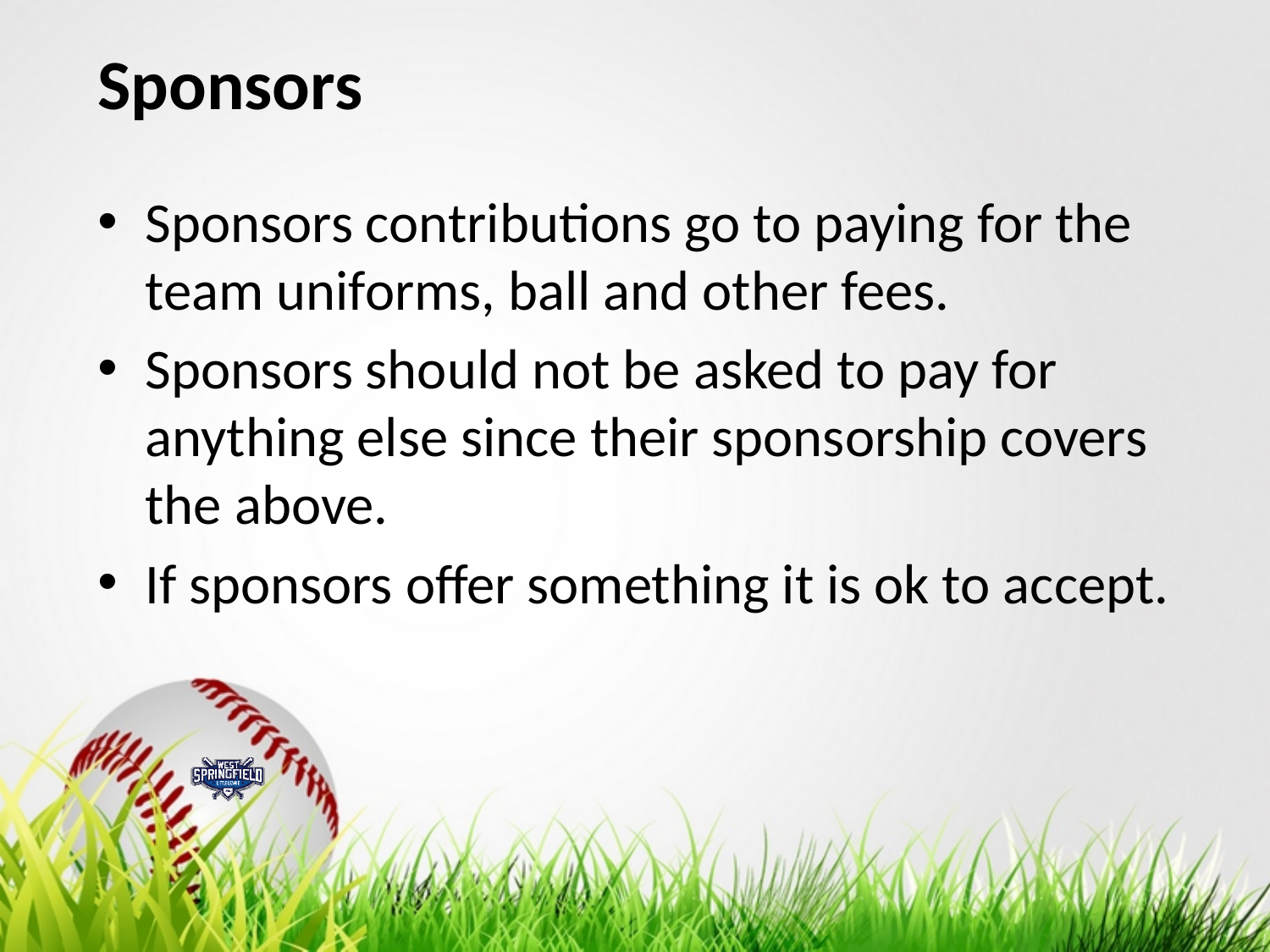

# Sponsors
Sponsors contributions go to paying for the team uniforms, ball and other fees.
Sponsors should not be asked to pay for anything else since their sponsorship covers the above.
If sponsors offer something it is ok to accept.